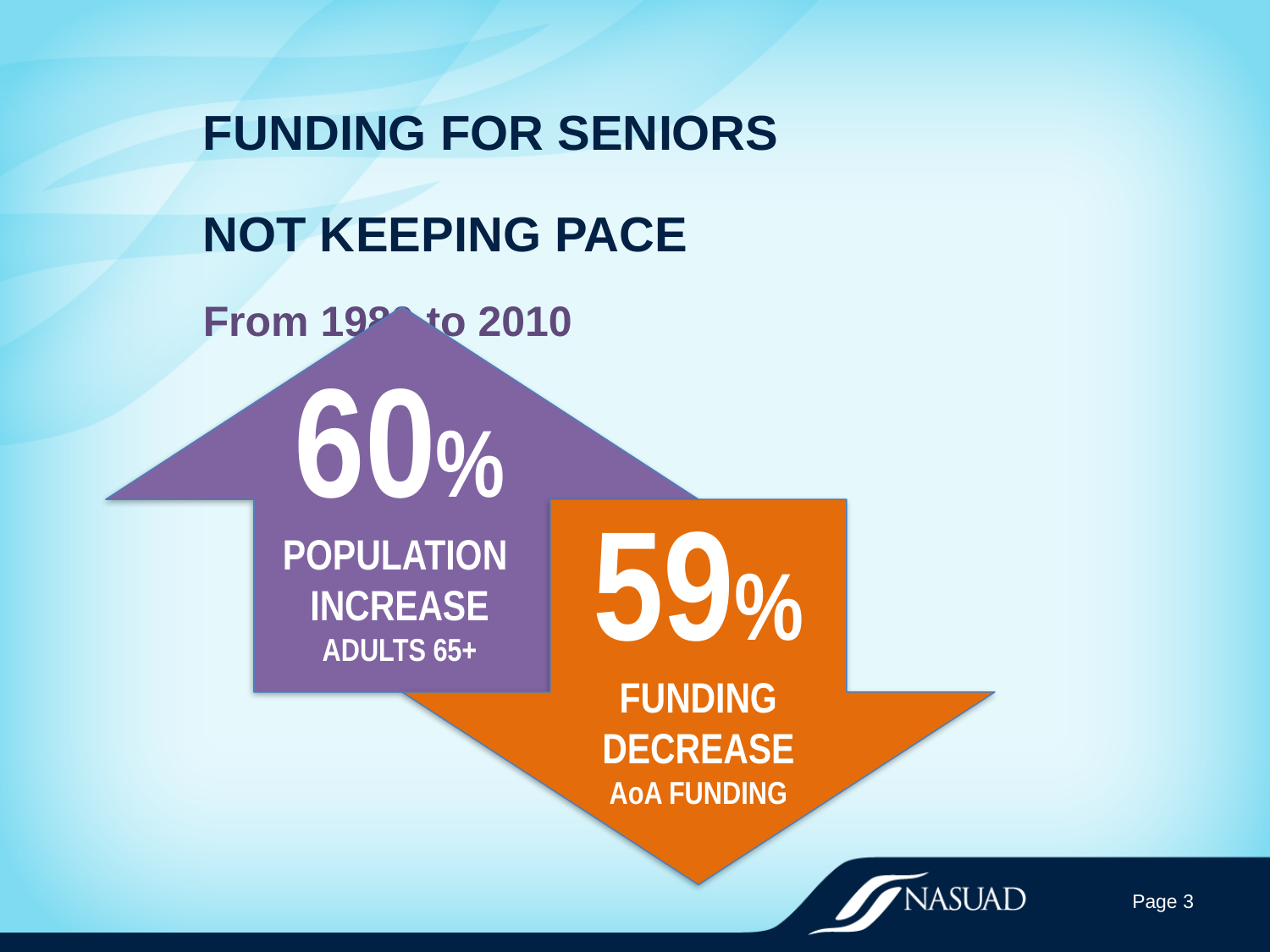

# Funding for Seniors Not Keeping Pace From 1980 to 2010

60%
Population
Increase
Adults 65+
59%
Funding
Decrease
AoA Funding

Page 3